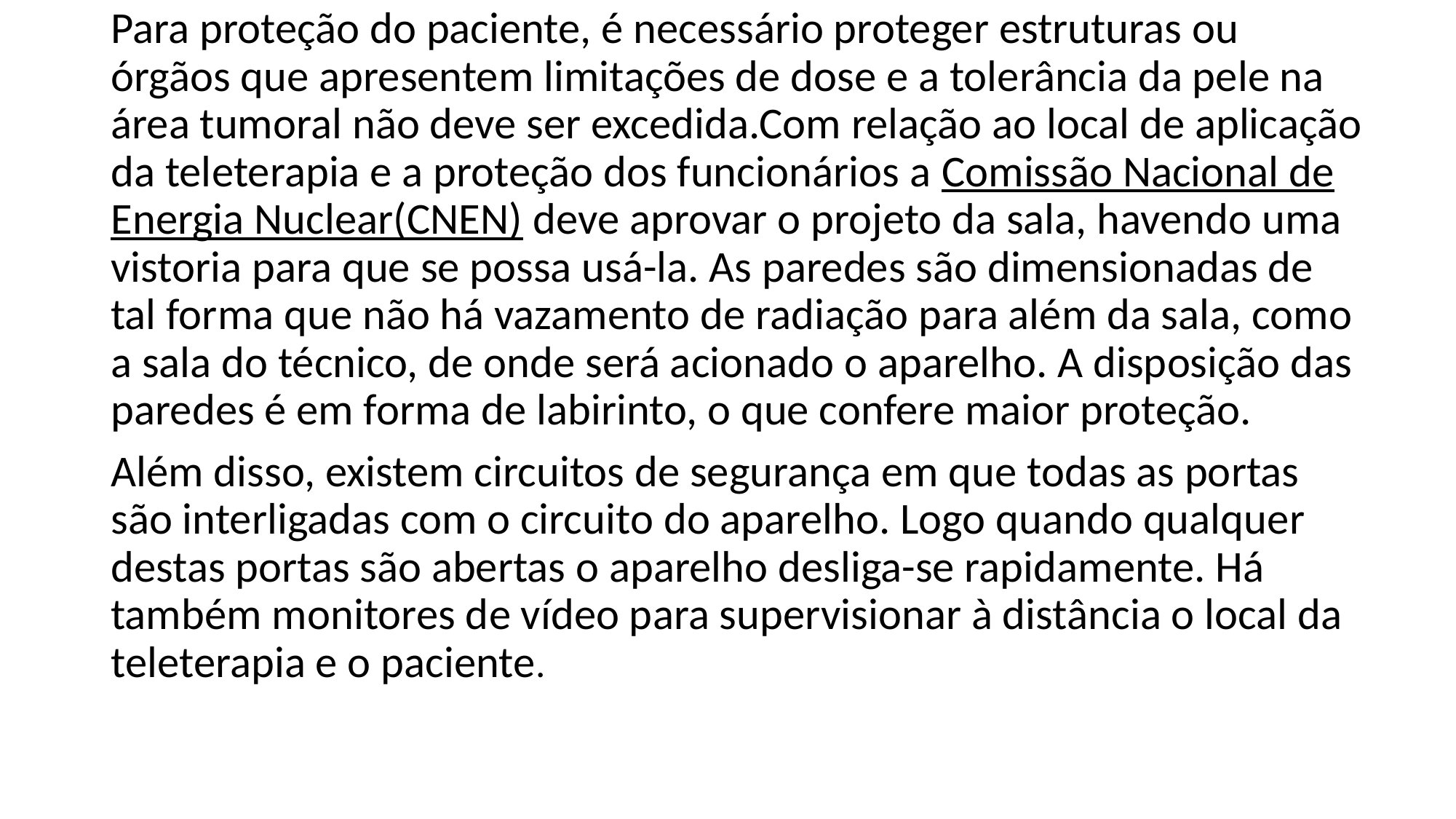

Para proteção do paciente, é necessário proteger estruturas ou órgãos que apresentem limitações de dose e a tolerância da pele na área tumoral não deve ser excedida.Com relação ao local de aplicação da teleterapia e a proteção dos funcionários a Comissão Nacional de Energia Nuclear(CNEN) deve aprovar o projeto da sala, havendo uma vistoria para que se possa usá-la. As paredes são dimensionadas de tal forma que não há vazamento de radiação para além da sala, como a sala do técnico, de onde será acionado o aparelho. A disposição das paredes é em forma de labirinto, o que confere maior proteção.
Além disso, existem circuitos de segurança em que todas as portas são interligadas com o circuito do aparelho. Logo quando qualquer destas portas são abertas o aparelho desliga-se rapidamente. Há também monitores de vídeo para supervisionar à distância o local da teleterapia e o paciente.

#